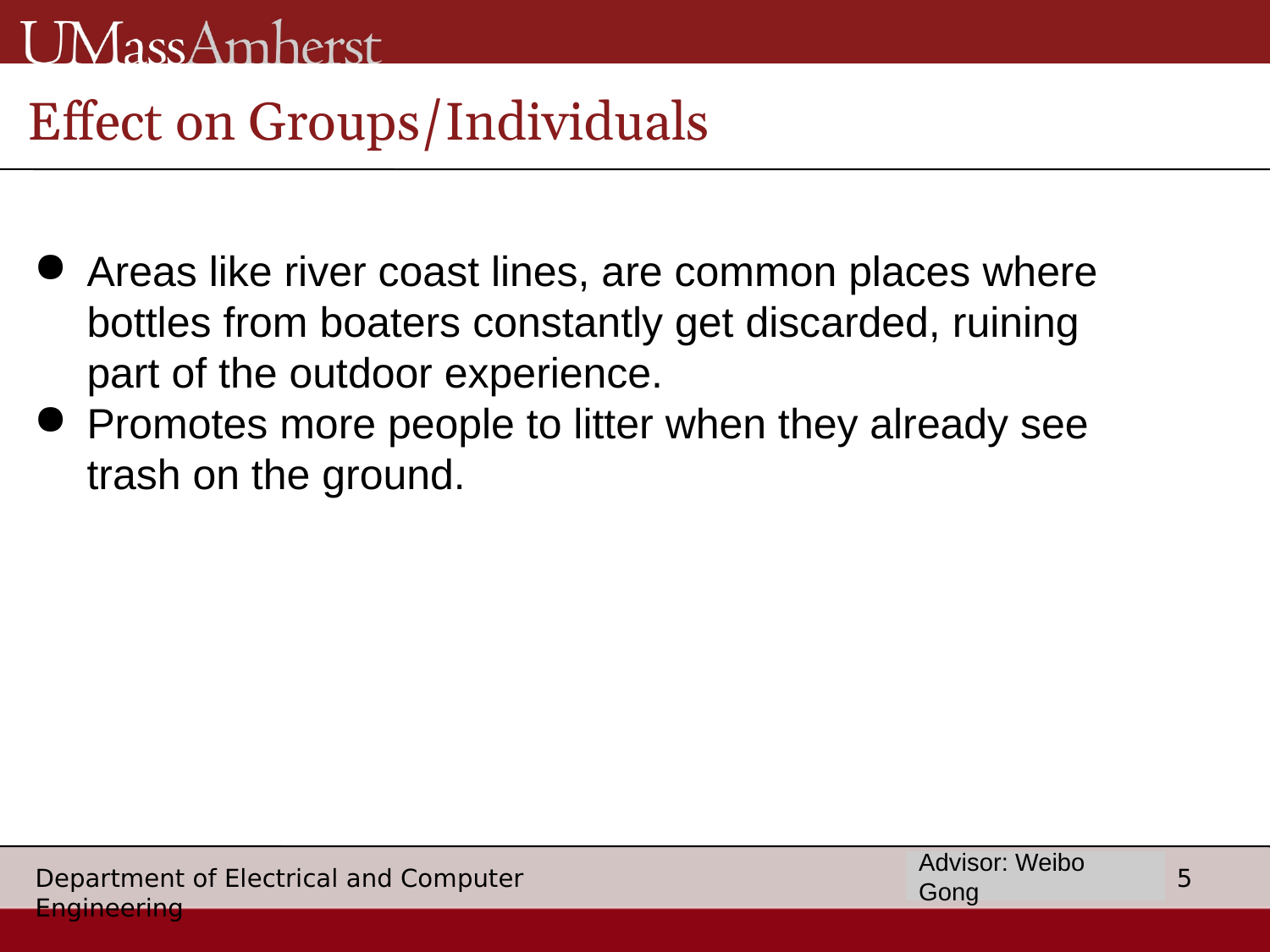

Effect on Groups/Individuals
Areas like river coast lines, are common places where bottles from boaters constantly get discarded, ruining part of the outdoor experience.
Promotes more people to litter when they already see trash on the ground.
Advisor: Weibo Gong